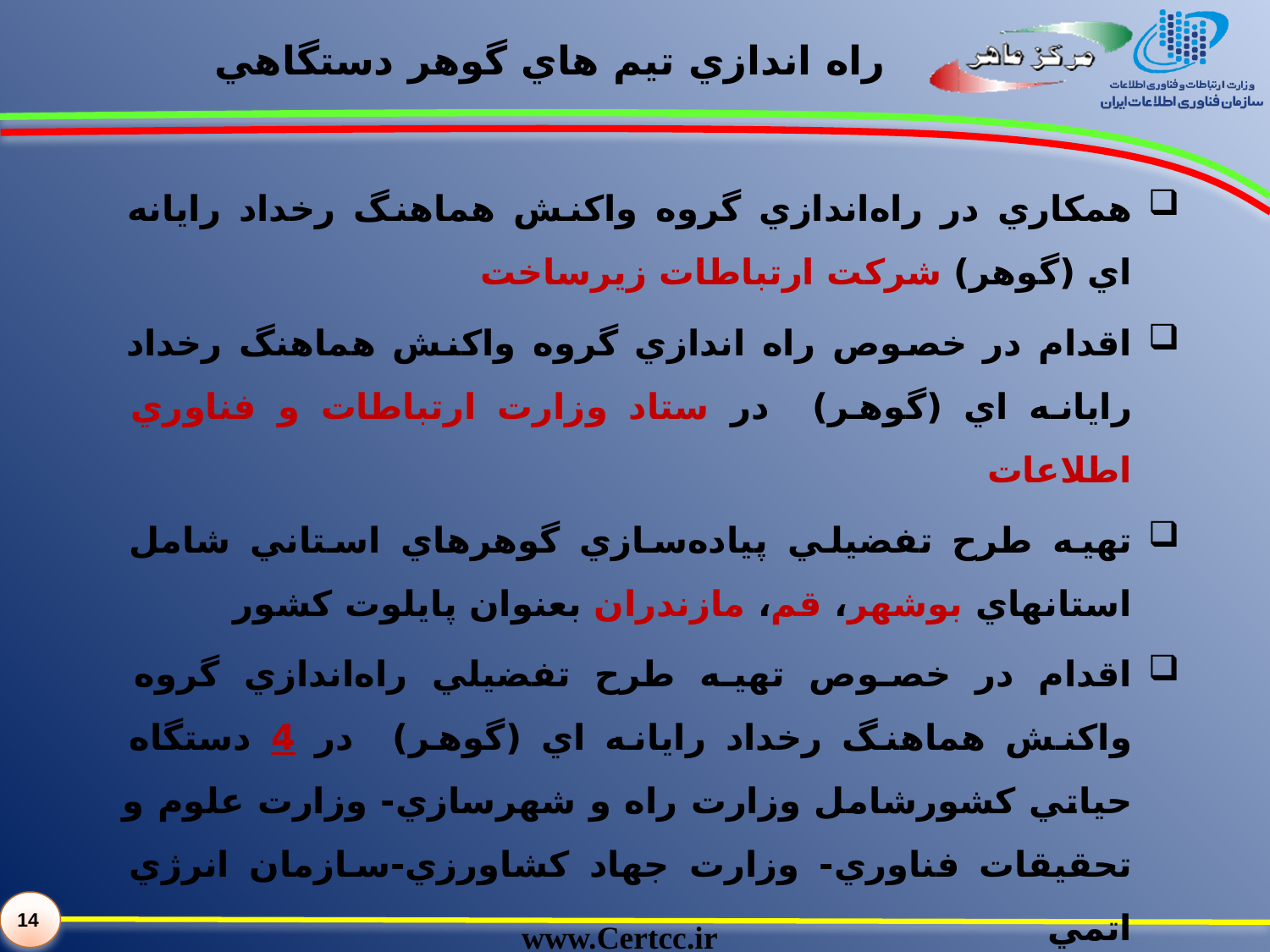

# راه اندازي تيم هاي گوهر دستگاهي
همكاري در راه‌اندازي گروه واكنش هماهنگ رخداد رايانه اي (گوهر) شركت ارتباطات زيرساخت
اقدام در خصوص راه اندازي گروه واكنش هماهنگ رخداد رايانه اي (گوهر)  در ستاد وزارت ارتباطات و فناوري اطلاعات
تهيه طرح تفضيلي پياده‌سازي گوهر‌هاي استاني شامل استانهاي بوشهر، قم، مازندران بعنوان پايلوت كشور
اقدام در خصوص تهيه طرح تفضيلي راه‌اندازي گروه واكنش هماهنگ رخداد رايانه اي (گوهر)  در 4 دستگاه حياتي كشورشامل وزارت راه و شهرسازي- وزارت علوم و تحقيقات فناوري- وزارت جهاد كشاورزي-سازمان انرژي اتمي
راه‌اندازي  گروه واكنش هماهنگ رخدادهاي رايانه اي (گوهر) در منطقه جنوب كشور با محوريت استان فارس
14